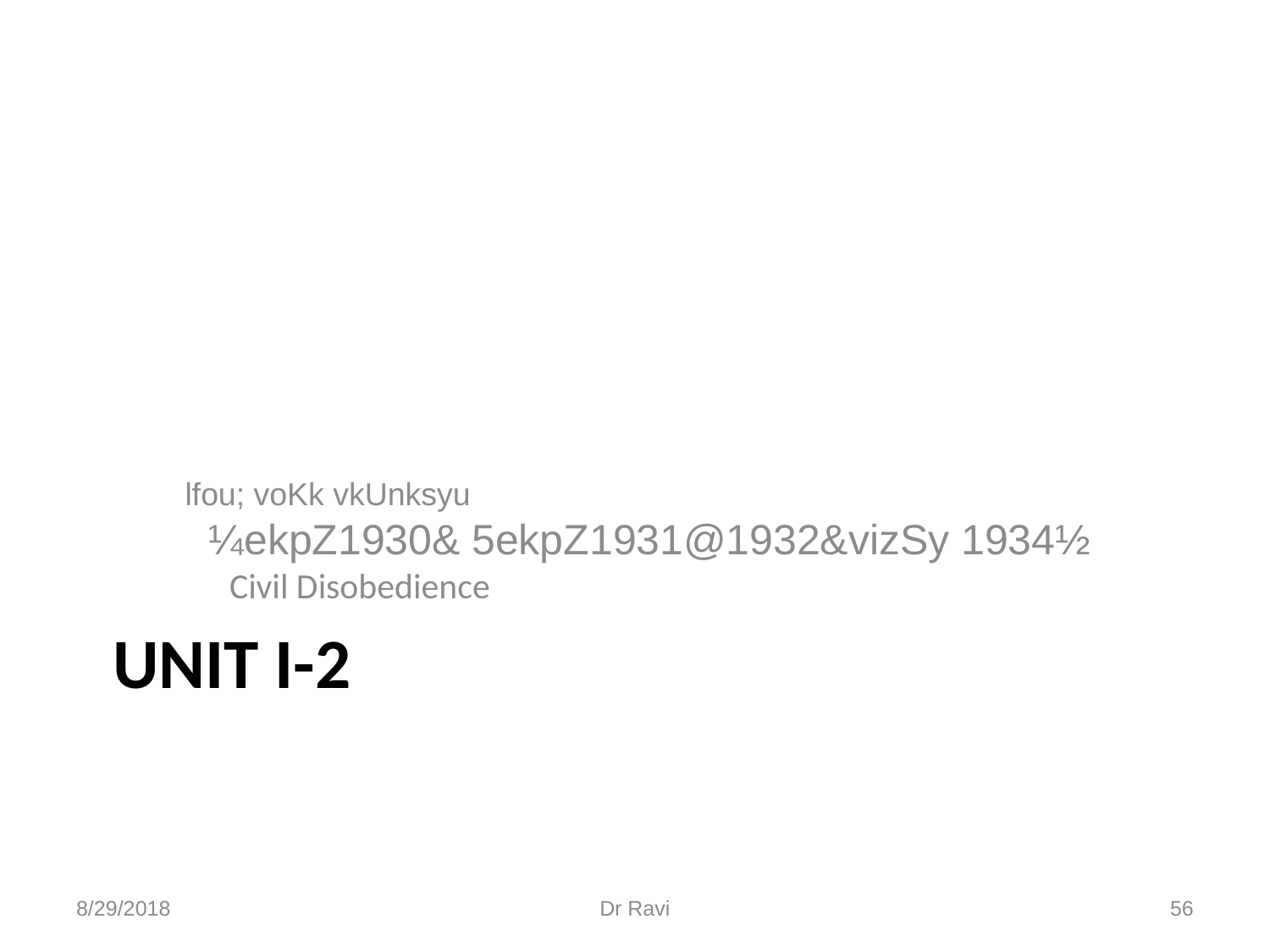

lfou; voKk vkUnksyu
  ¼ekpZ1930& 5ekpZ1931@1932&vizSy 1934½
	Civil Disobedience
# Unit I-2
8/29/2018
Dr Ravi
56